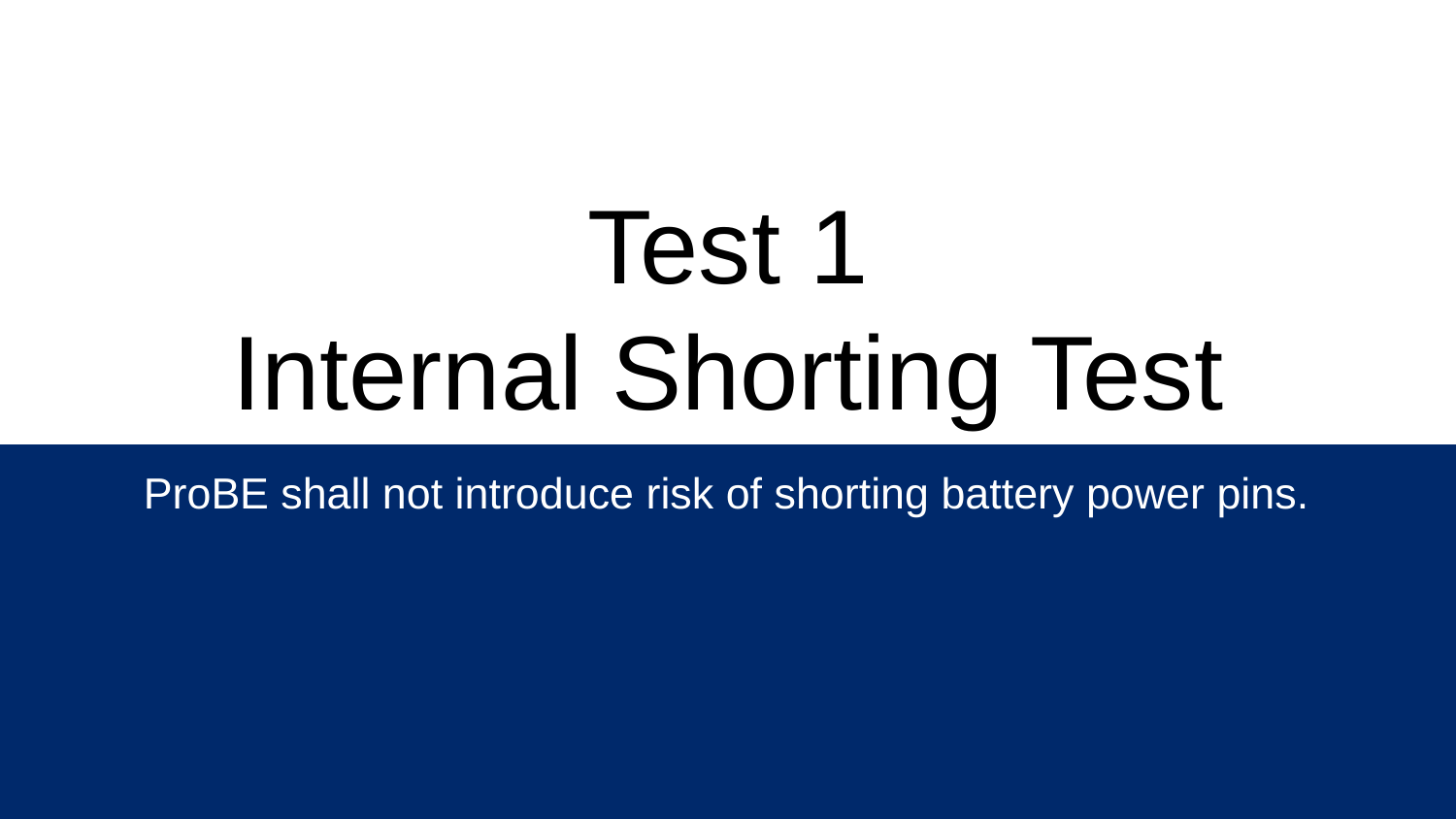

# Test 1
Internal Shorting Test
ProBE shall not introduce risk of shorting battery power pins.